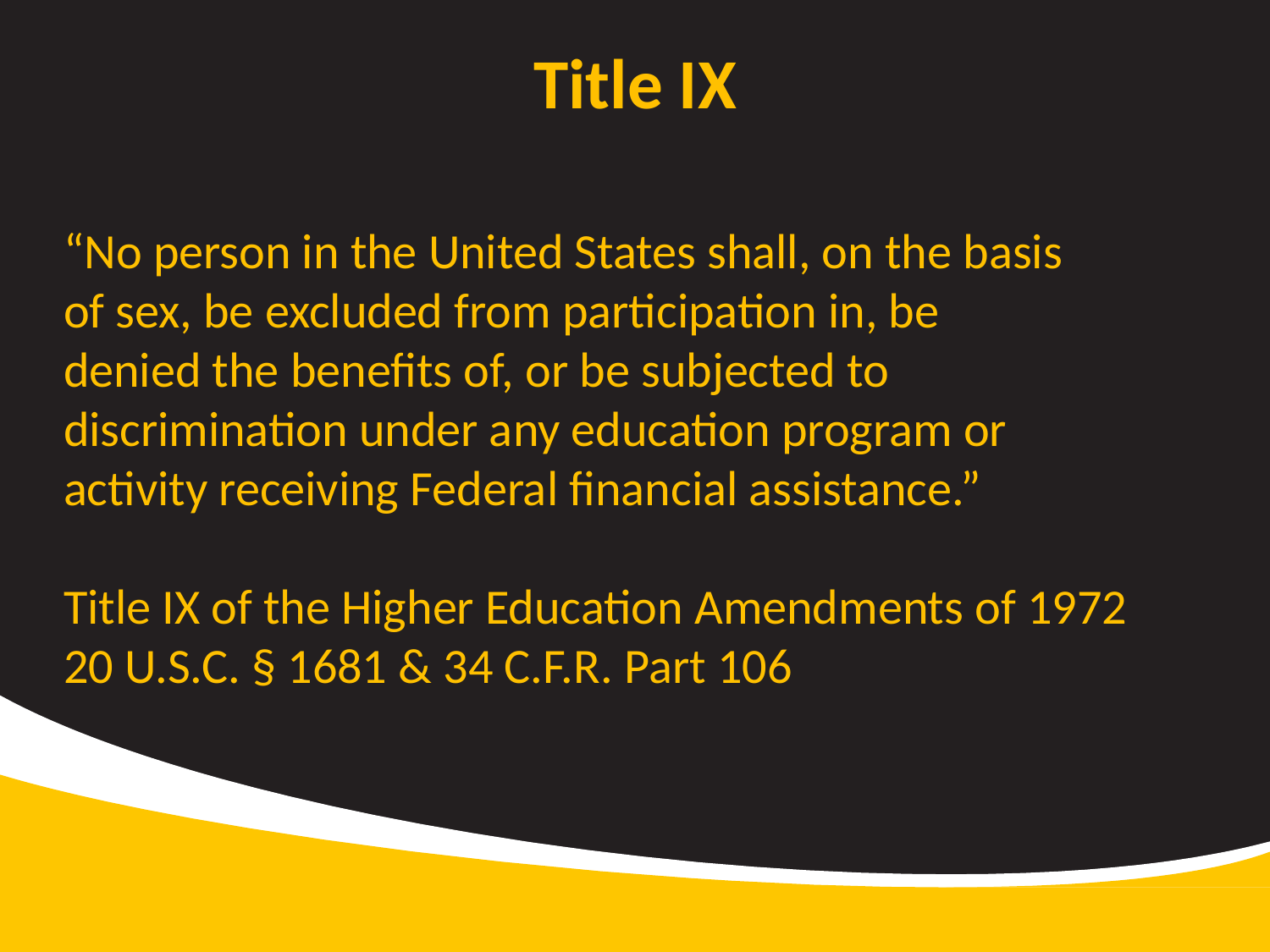

# Title IX
“No person in the United States shall, on the basis
of sex, be excluded from participation in, be
denied the benefits of, or be subjected to
discrimination under any education program or
activity receiving Federal financial assistance.”

Title IX of the Higher Education Amendments of 1972
20 U.S.C. § 1681 & 34 C.F.R. Part 106